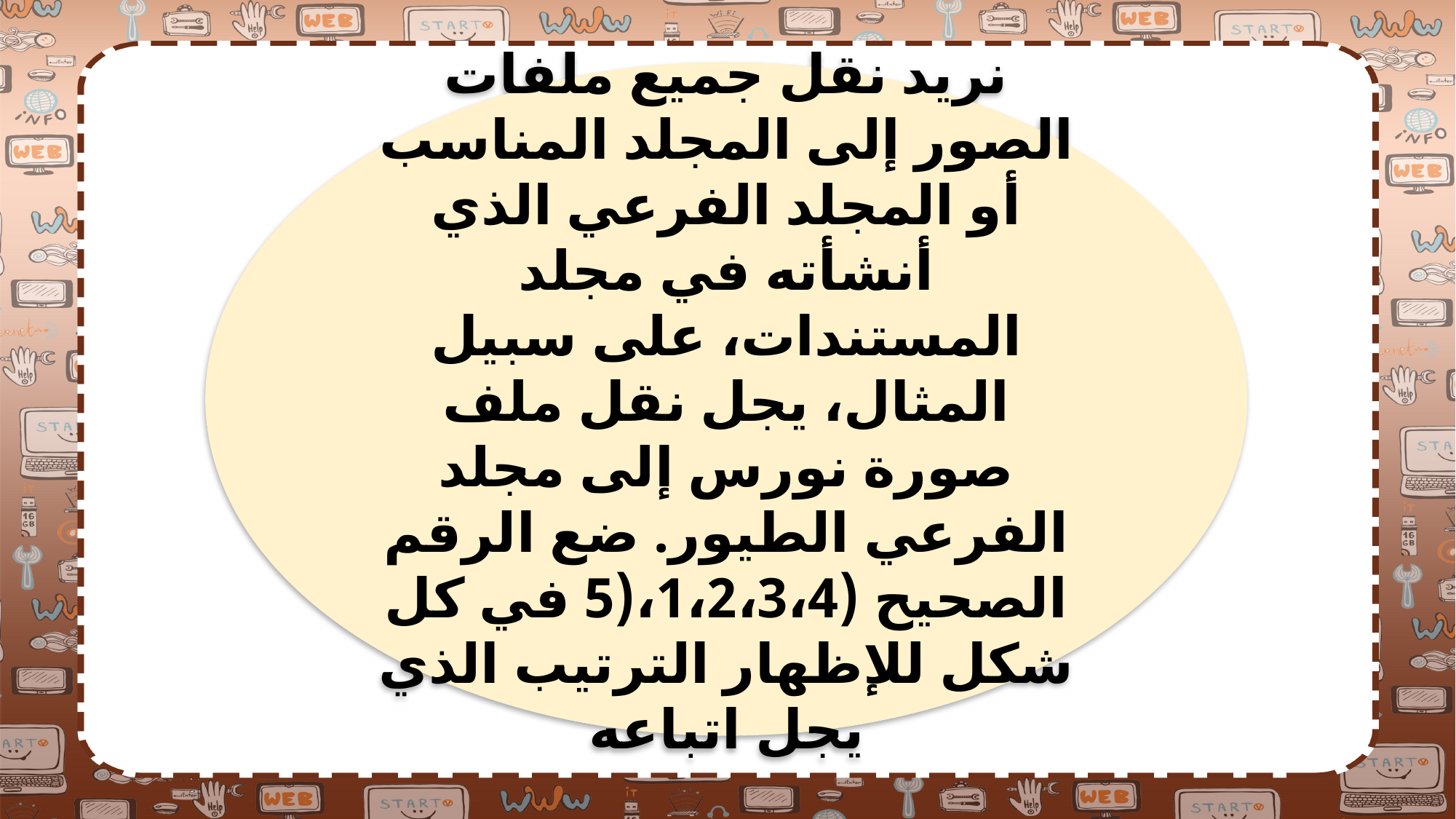

نريد نقل جميع ملفات الصور إلى المجلد المناسب أو المجلد الفرعي الذي أنشأته في مجلد المستندات، على سبيل المثال، يجل نقل ملف صورة نورس إلى مجلد الفرعي الطيور. ضع الرقم الصحيح (1،2،3،4،(5 في كل شكل للإظهار الترتيب الذي يجل اتباعه